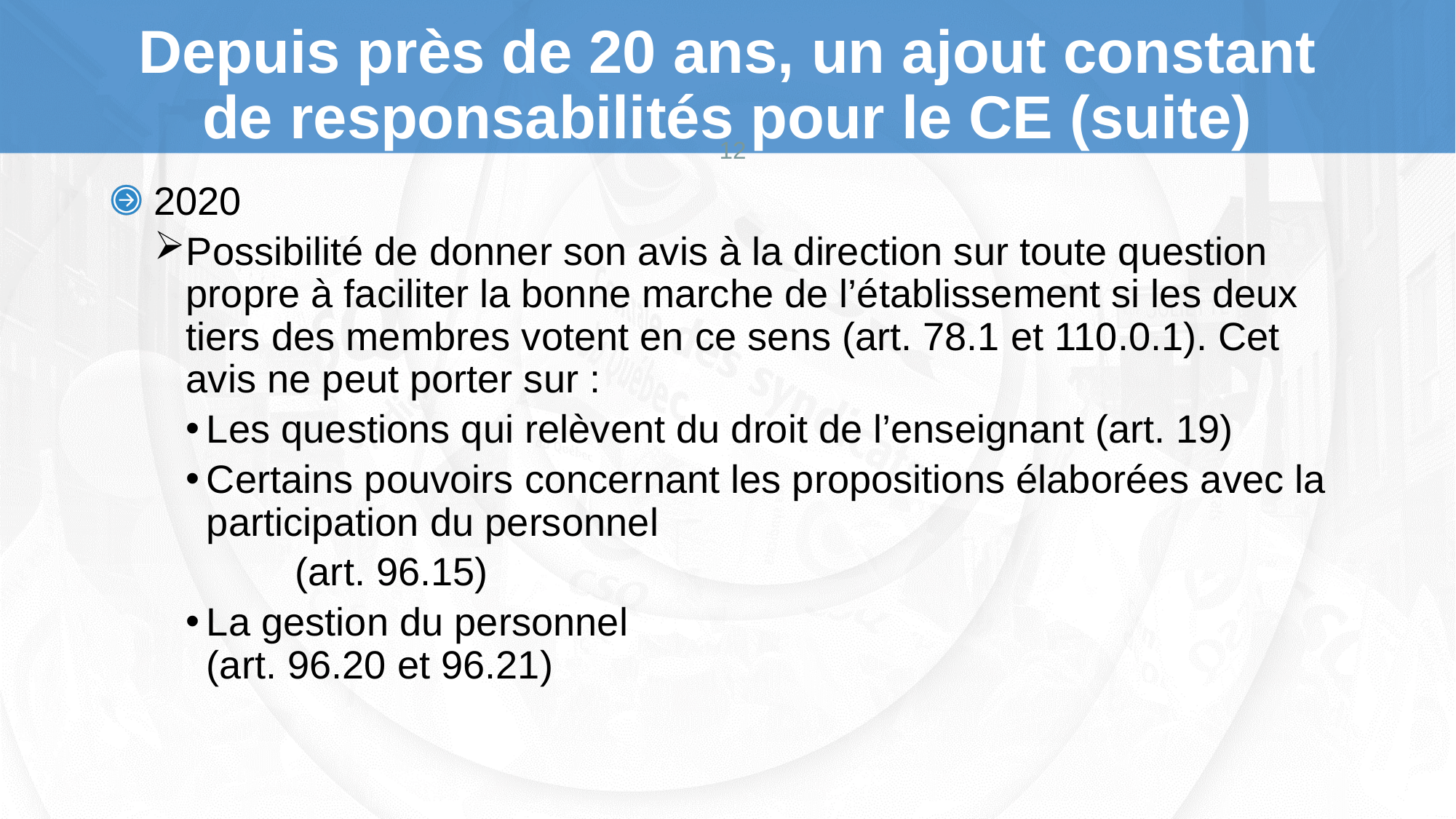

# Depuis près de 20 ans, un ajout constant de responsabilités pour le CE (suite)
12
2020
Possibilité de donner son avis à la direction sur toute question propre à faciliter la bonne marche de l’établissement si les deux tiers des membres votent en ce sens (art. 78.1 et 110.0.1). Cet avis ne peut porter sur :
Les questions qui relèvent du droit de l’enseignant (art. 19)
Certains pouvoirs concernant les propositions élaborées avec la participation du personnel
	(art. 96.15)
La gestion du personnel
(art. 96.20 et 96.21)